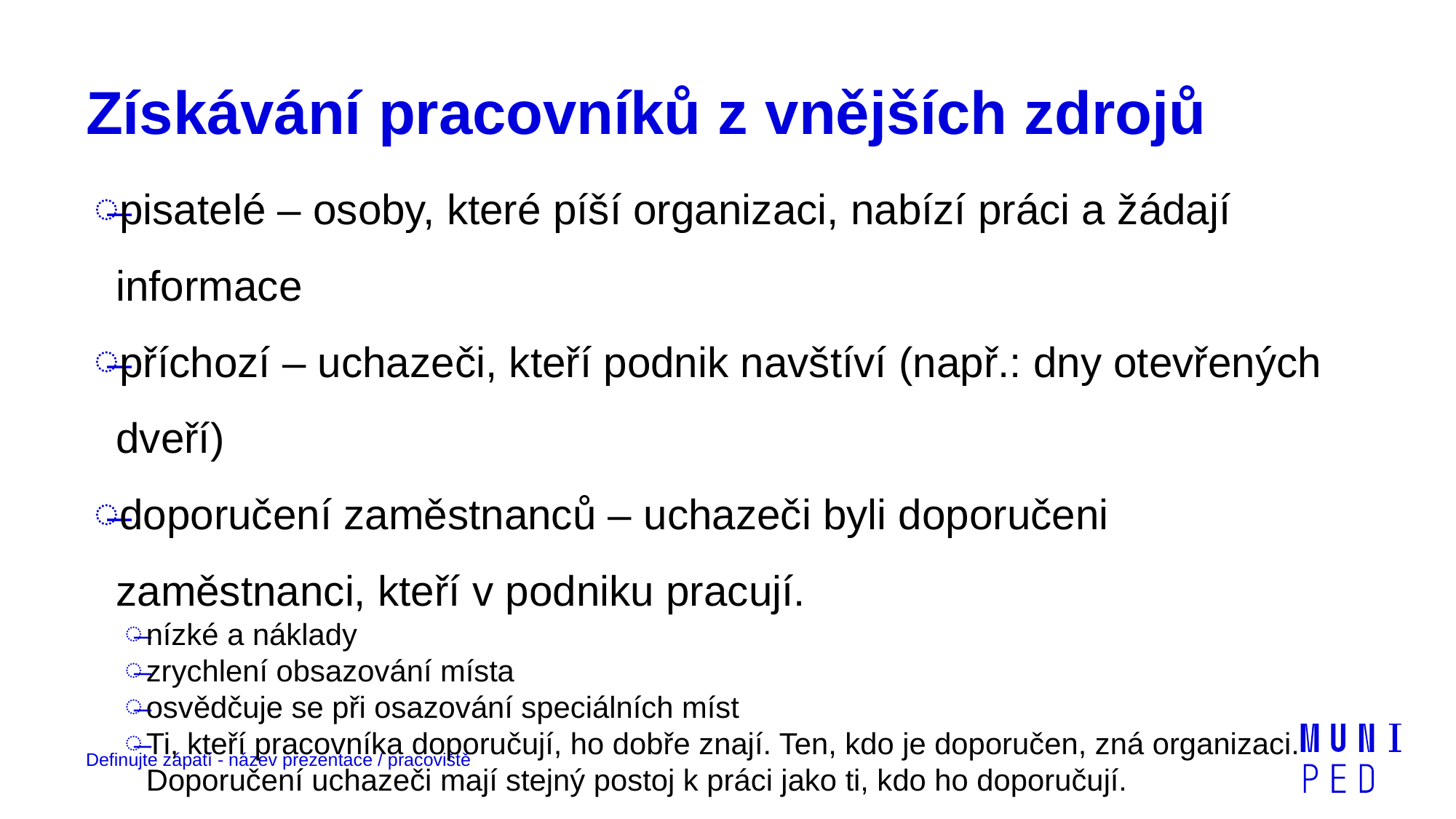

# Získávání pracovníků z vnějších zdrojů
pisatelé – osoby, které píší organizaci, nabízí práci a žádají informace
příchozí – uchazeči, kteří podnik navštíví (např.: dny otevřených dveří)
doporučení zaměstnanců – uchazeči byli doporučeni zaměstnanci, kteří v podniku pracují.
nízké a náklady
zrychlení obsazování místa
osvědčuje se při osazování speciálních míst
Ti, kteří pracovníka doporučují, ho dobře znají. Ten, kdo je doporučen, zná organizaci. Doporučení uchazeči mají stejný postoj k práci jako ti, kdo ho doporučují.

Definujte zápatí - název prezentace / pracoviště